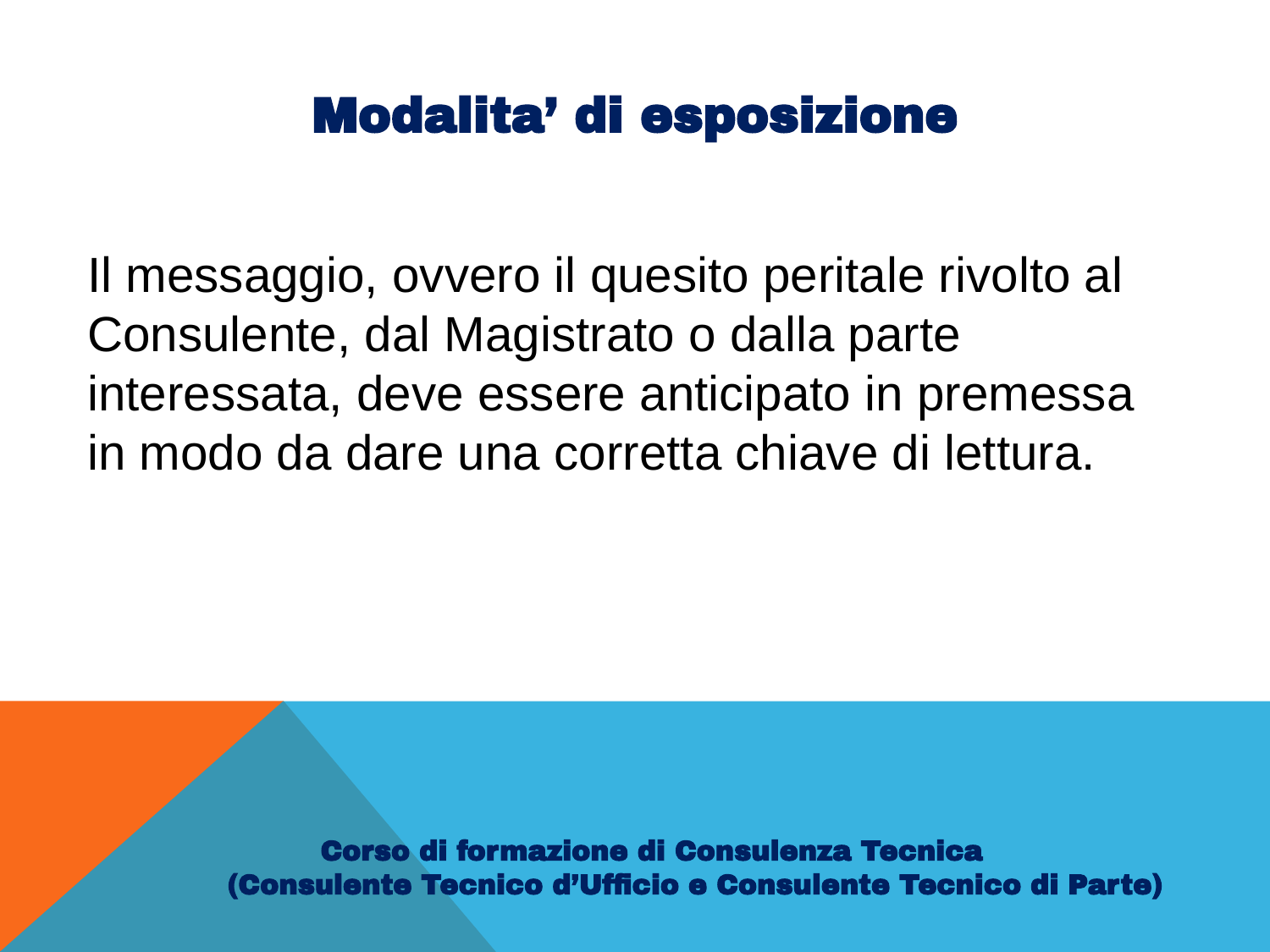

Modalita’ di esposizione

Il messaggio, ovvero il quesito peritale rivolto al Consulente, dal Magistrato o dalla parte interessata, deve essere anticipato in premessa in modo da dare una corretta chiave di lettura.

          Corso di formazione di Consulenza Tecnica
(Consulente Tecnico d’Ufficio e Consulente Tecnico di Parte)